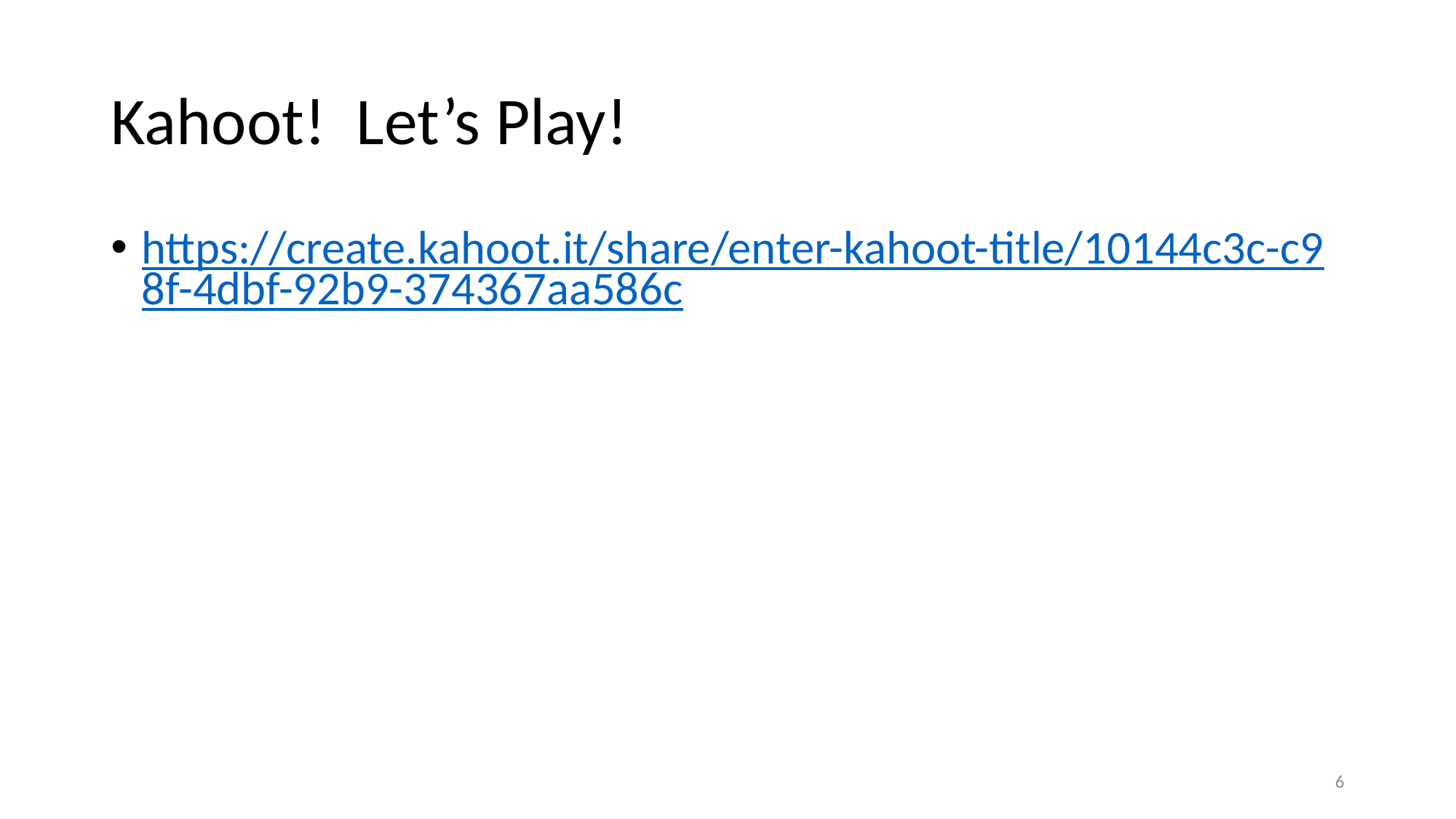

# Kahoot!  Let’s Play!
https://create.kahoot.it/share/enter-kahoot-title/10144c3c-c98f-4dbf-92b9-374367aa586c

Joyce Pompey, DNP, APRN-BC, CNE
Joyce Pompey, DNP, APRN-BC, CNE
6